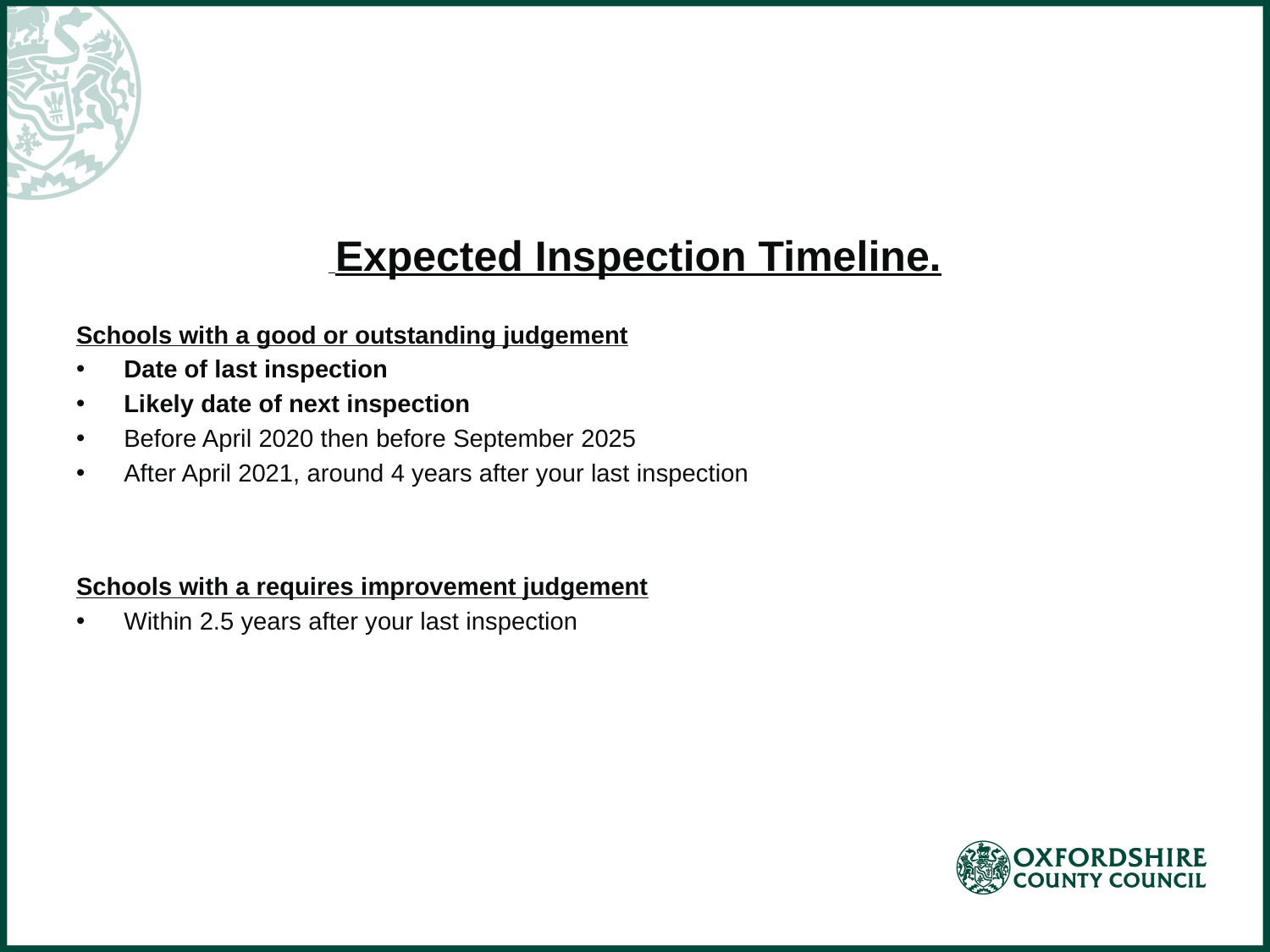

# Ofsted
 Expected Inspection Timeline.

Schools with a good or outstanding judgement
Date of last inspection
Likely date of next inspection
Before April 2020 then before September 2025
After April 2021, around 4 years after your last inspection

Schools with a requires improvement judgement
Within 2.5 years after your last inspection